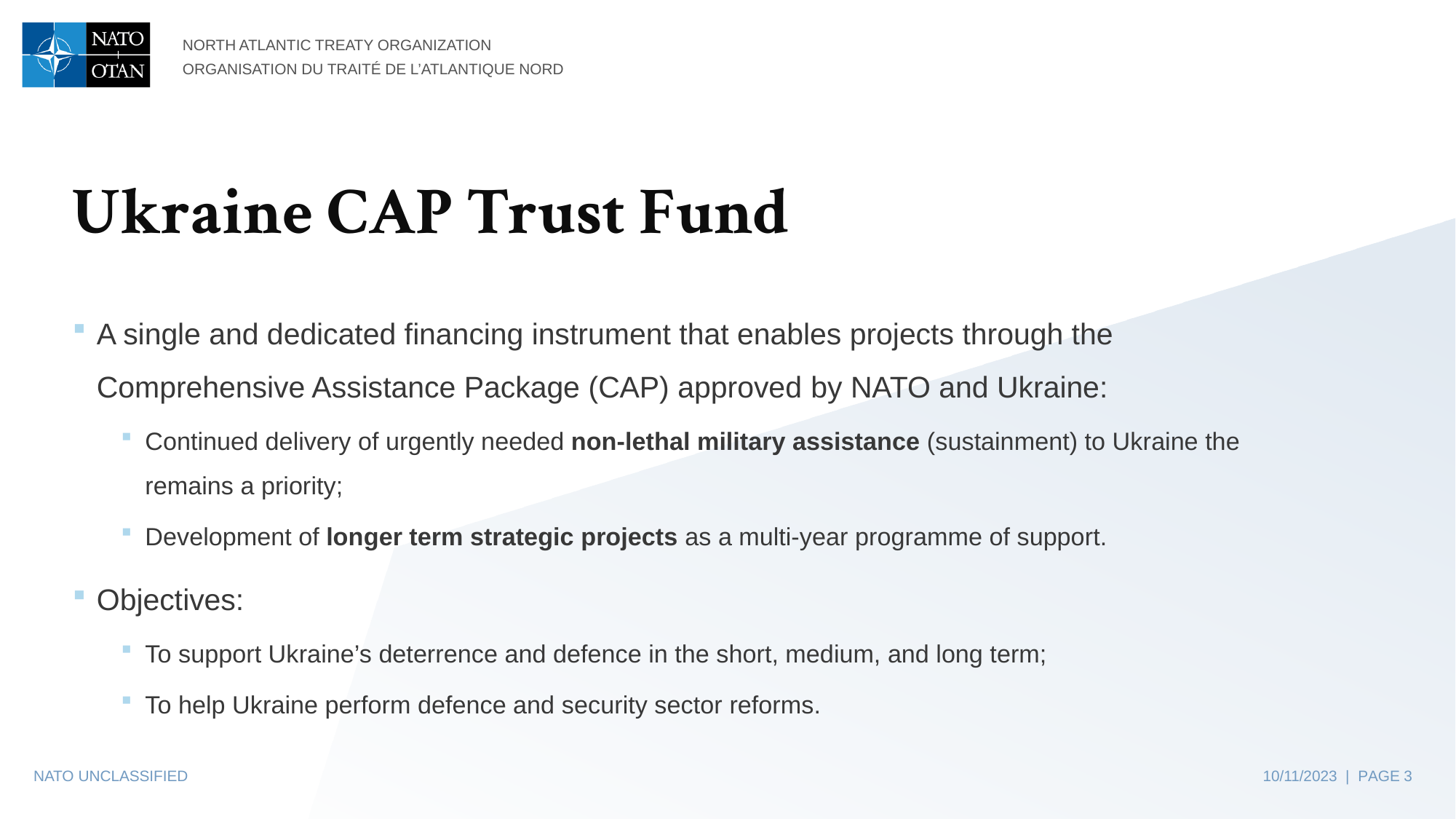

# Ukraine CAP Trust Fund
A single and dedicated financing instrument that enables projects through the Comprehensive Assistance Package (CAP) approved by NATO and Ukraine:
Continued delivery of urgently needed non-lethal military assistance (sustainment) to Ukraine the remains a priority;
Development of longer term strategic projects as a multi-year programme of support.
Objectives:
To support Ukraine’s deterrence and defence in the short, medium, and long term;
To help Ukraine perform defence and security sector reforms.
NATO UNCLASSIFIED
10/11/2023  |  PAGE 3